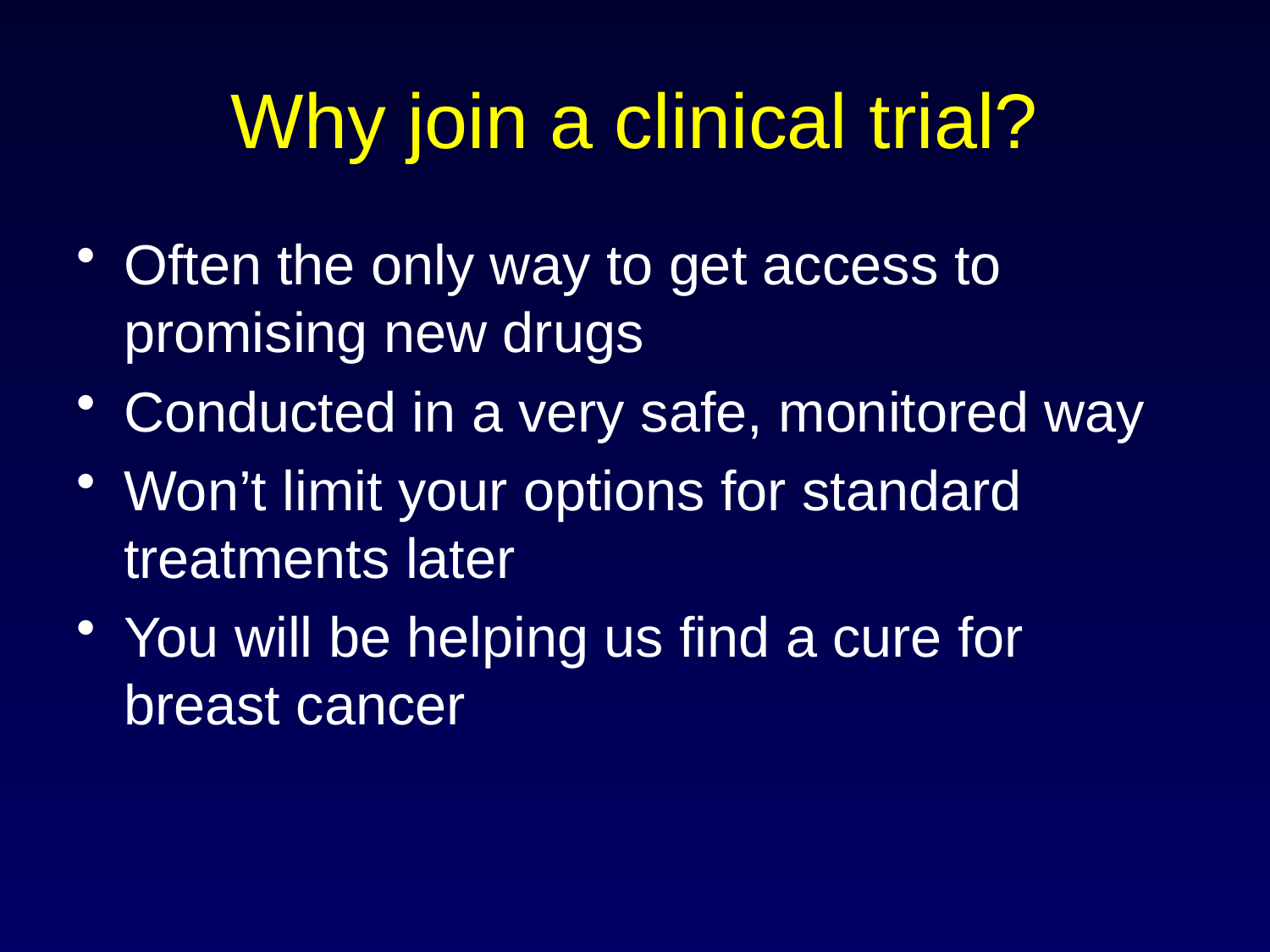

# Why join a clinical trial?
Often the only way to get access to promising new drugs
Conducted in a very safe, monitored way
Won’t limit your options for standard treatments later
You will be helping us find a cure for breast cancer